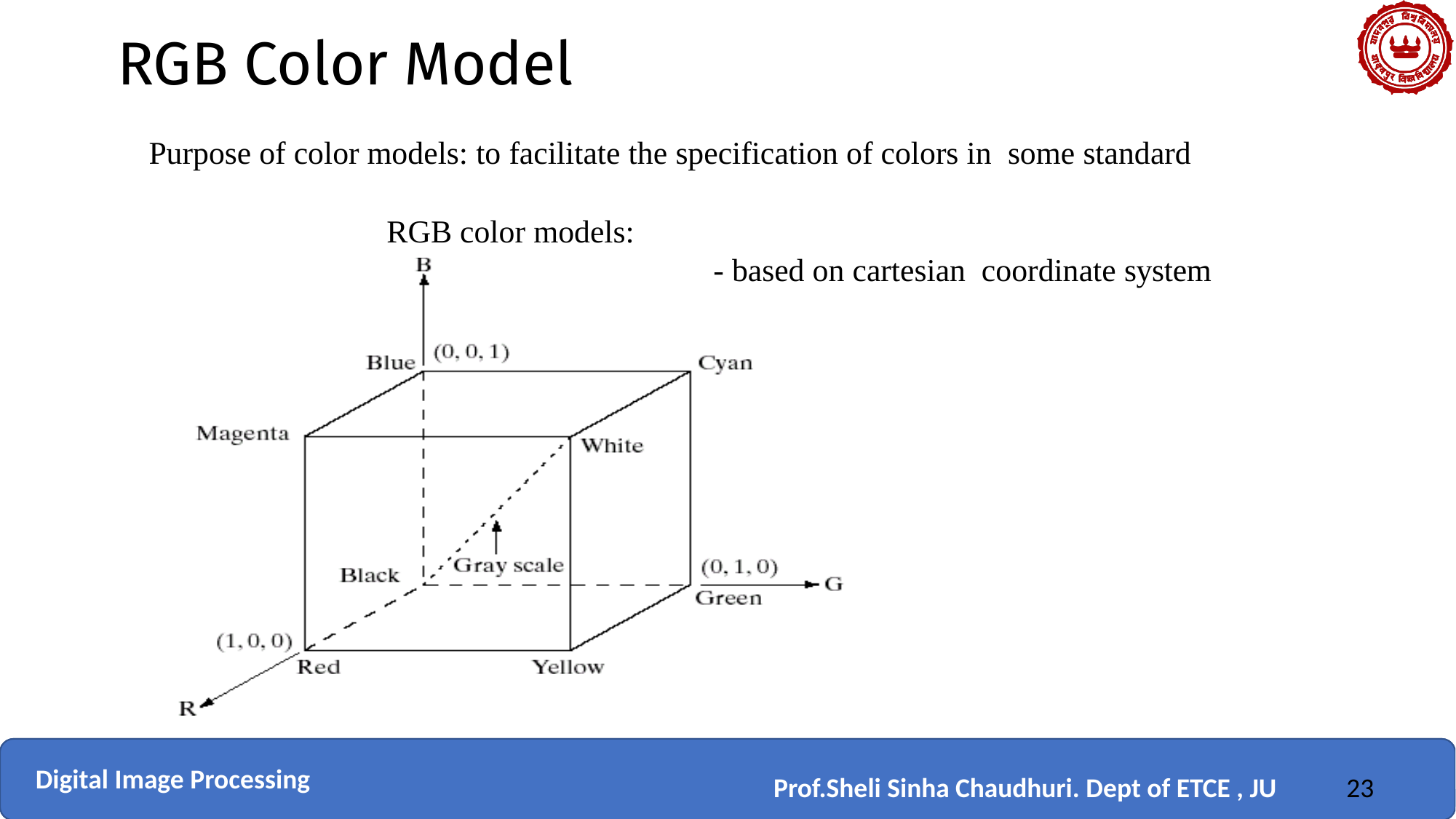

# RGB Color Model
Purpose of color models: to facilitate the specification of colors in  some standard

RGB color models:
- based on cartesian  coordinate system